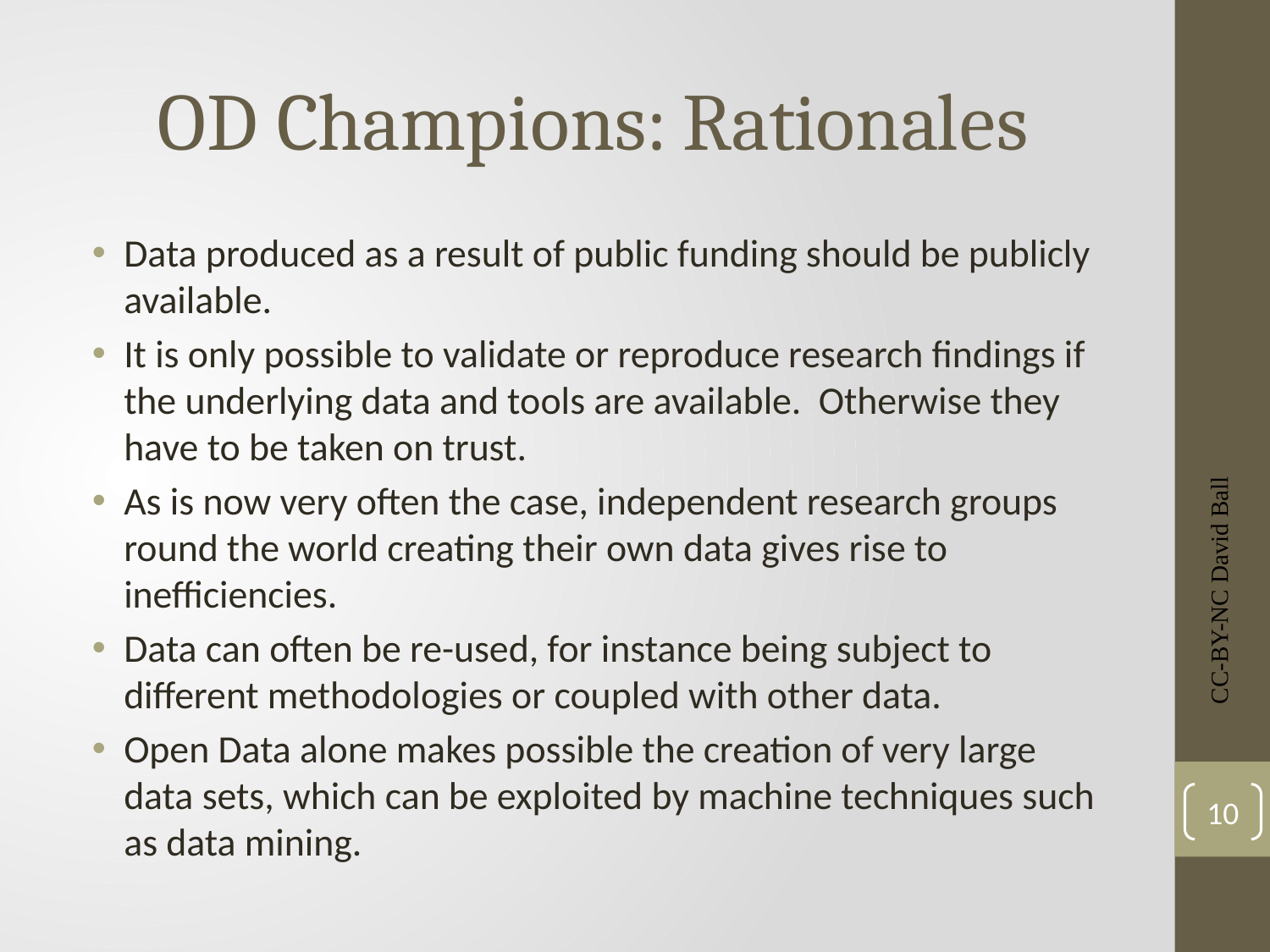

# OD Champions: Rationales
Data produced as a result of public funding should be publicly available.
It is only possible to validate or reproduce research findings if the underlying data and tools are available.  Otherwise they have to be taken on trust.
As is now very often the case, independent research groups round the world creating their own data gives rise to inefficiencies.
Data can often be re-used, for instance being subject to different methodologies or coupled with other data.
Open Data alone makes possible the creation of very large data sets, which can be exploited by machine techniques such as data mining.

CC-BY-NC David Ball
10